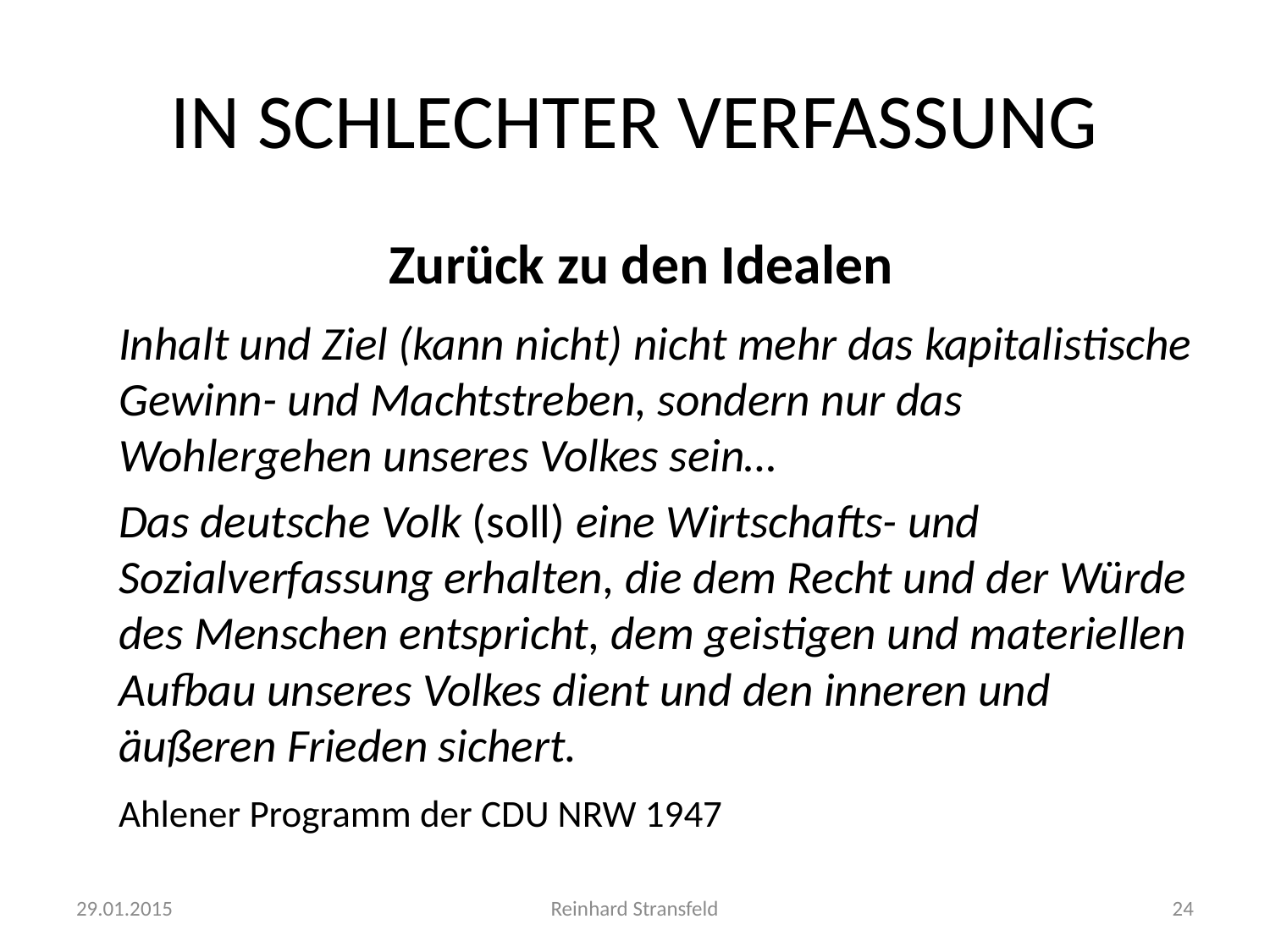

# IN SCHLECHTER VERFASSUNG
 Zurück zu den Idealen
    Inhalt und Ziel (kann nicht) nicht mehr das kapitalistische Gewinn- und Machtstreben, sondern nur das Wohlergehen unseres Volkes sein…
    Das deutsche Volk (soll) eine Wirtschafts- und Sozialverfassung erhalten, die dem Recht und der Würde des Menschen entspricht, dem geistigen und materiellen Aufbau unseres Volkes dient und den inneren und äußeren Frieden sichert.
    Ahlener Programm der CDU NRW 1947
29.01.2015
Reinhard Stransfeld
24